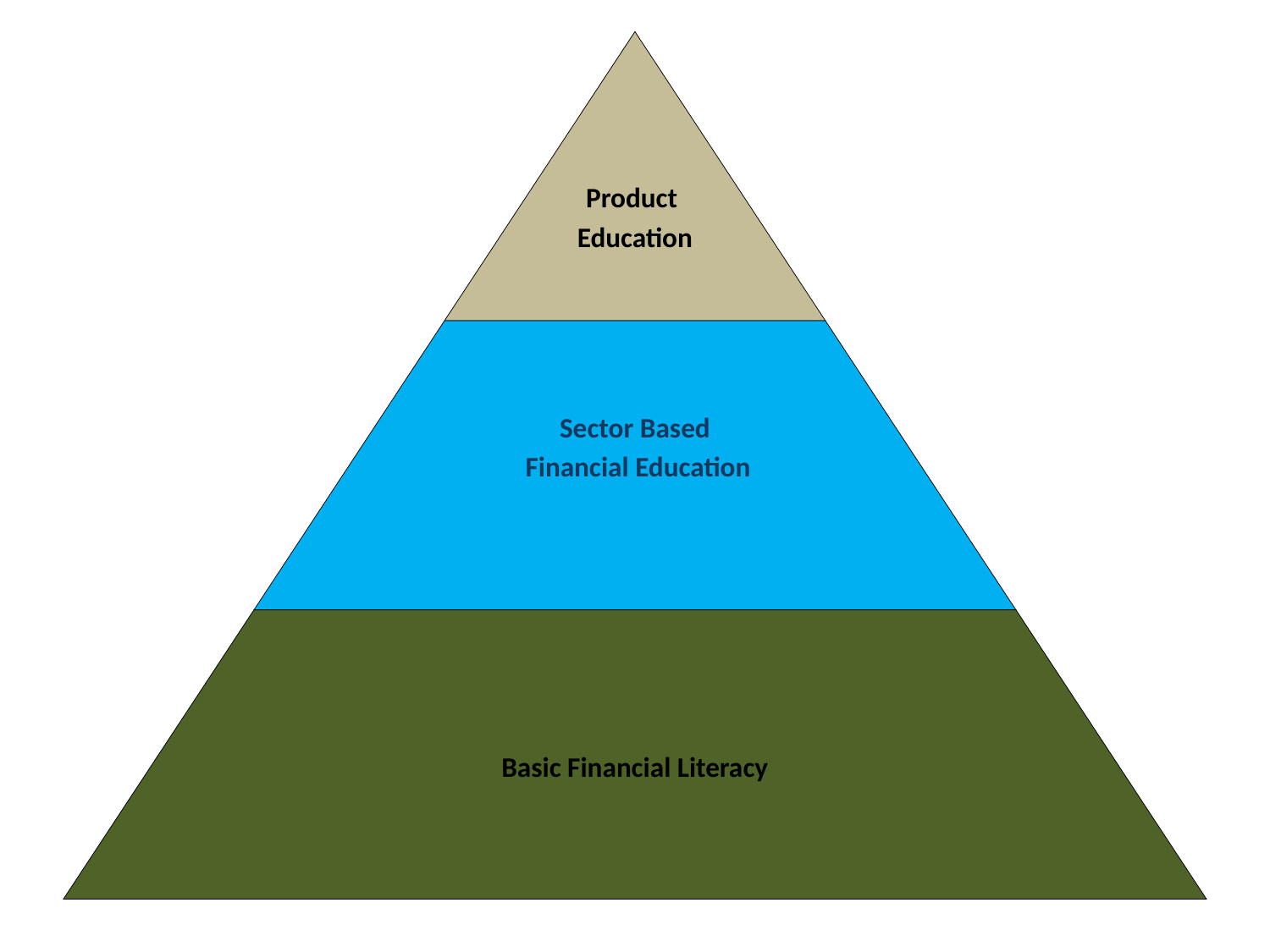

Product
Education

Sector Based
 Financial Education

Basic Financial Literacy